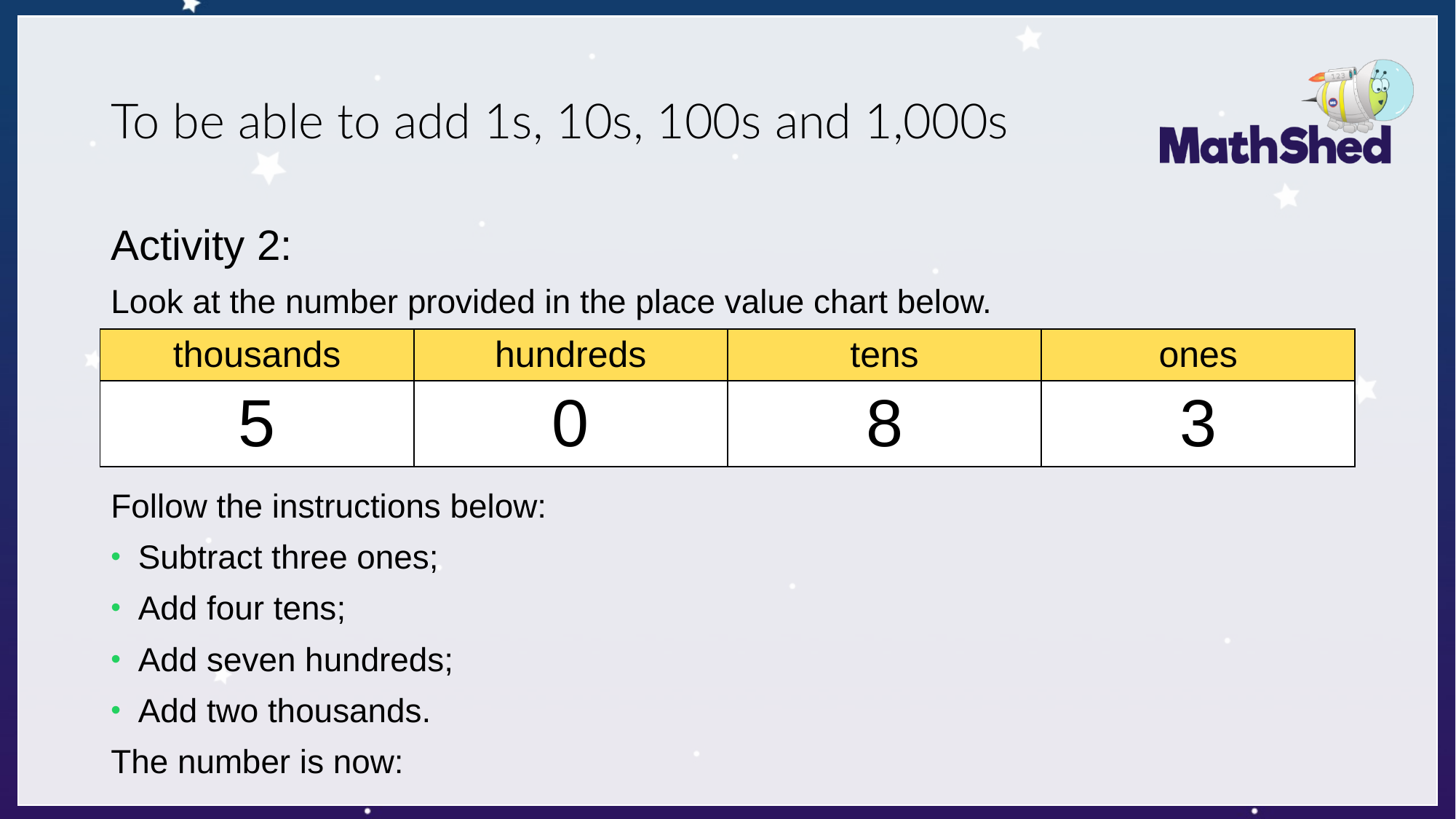

# To be able to add 1s, 10s, 100s and 1,000s
Activity 2:
Look at the number provided in the place value chart below.

Follow the instructions below:
Subtract three ones;
Add four tens;
Add seven hundreds;
Add two thousands.
The number is now:

| thousands | hundreds | tens | ones |
| --- | --- | --- | --- |
| 5 | 0 | 8 | 3 |